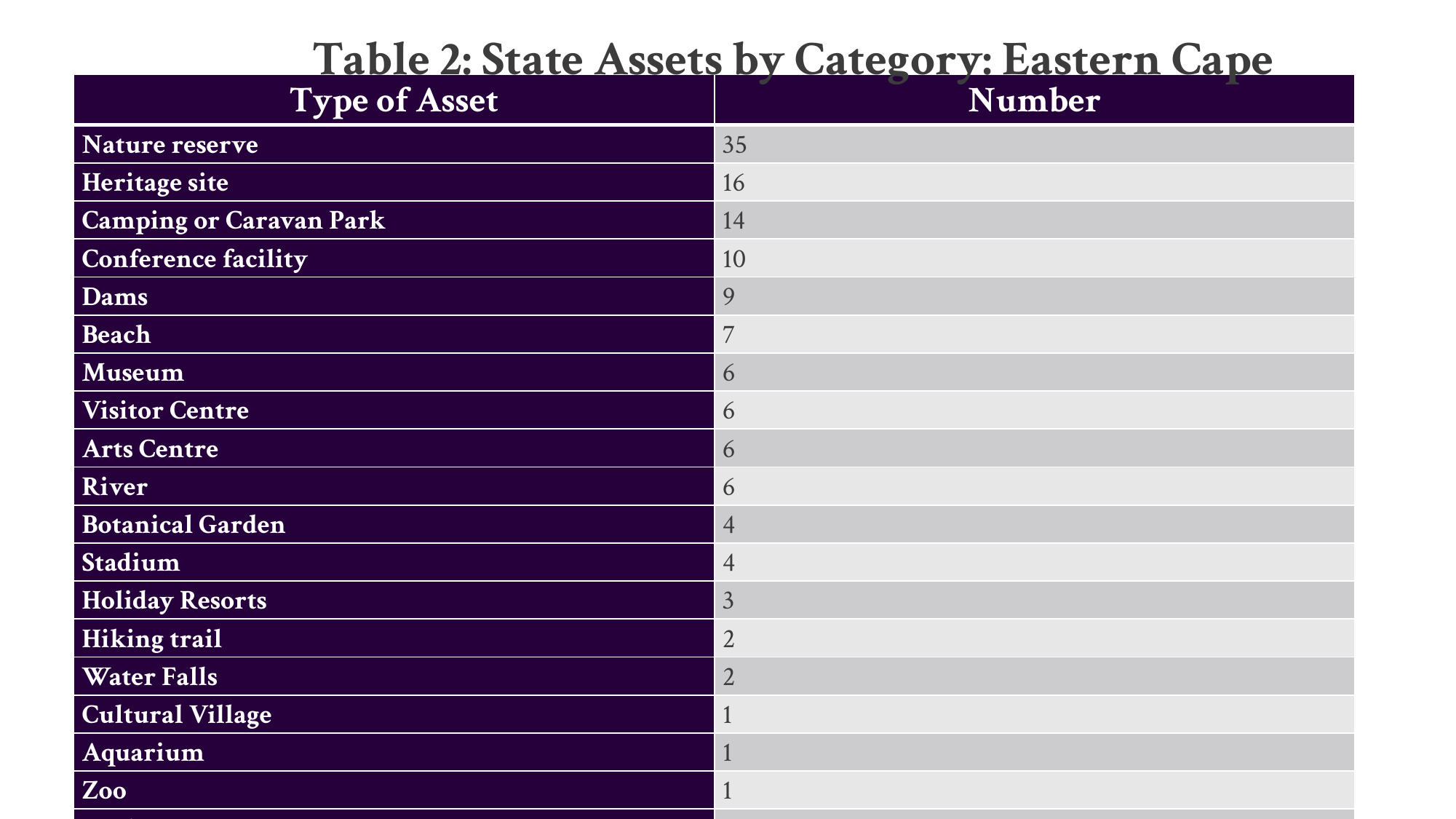

Table 2: State Assets by Category: Eastern Cape
| Type of Asset | Number |
| --- | --- |
| Nature reserve | 35 |
| Heritage site | 16 |
| Camping or Caravan Park | 14 |
| Conference facility | 10 |
| Dams | 9 |
| Beach | 7 |
| Museum | 6 |
| Visitor Centre | 6 |
| Arts Centre | 6 |
| River | 6 |
| Botanical Garden | 4 |
| Stadium | 4 |
| Holiday Resorts | 3 |
| Hiking trail | 2 |
| Water Falls | 2 |
| Cultural Village | 1 |
| Aquarium | 1 |
| Zoo | 1 |
| Harbour | 1 |
| Bowling | 1 |